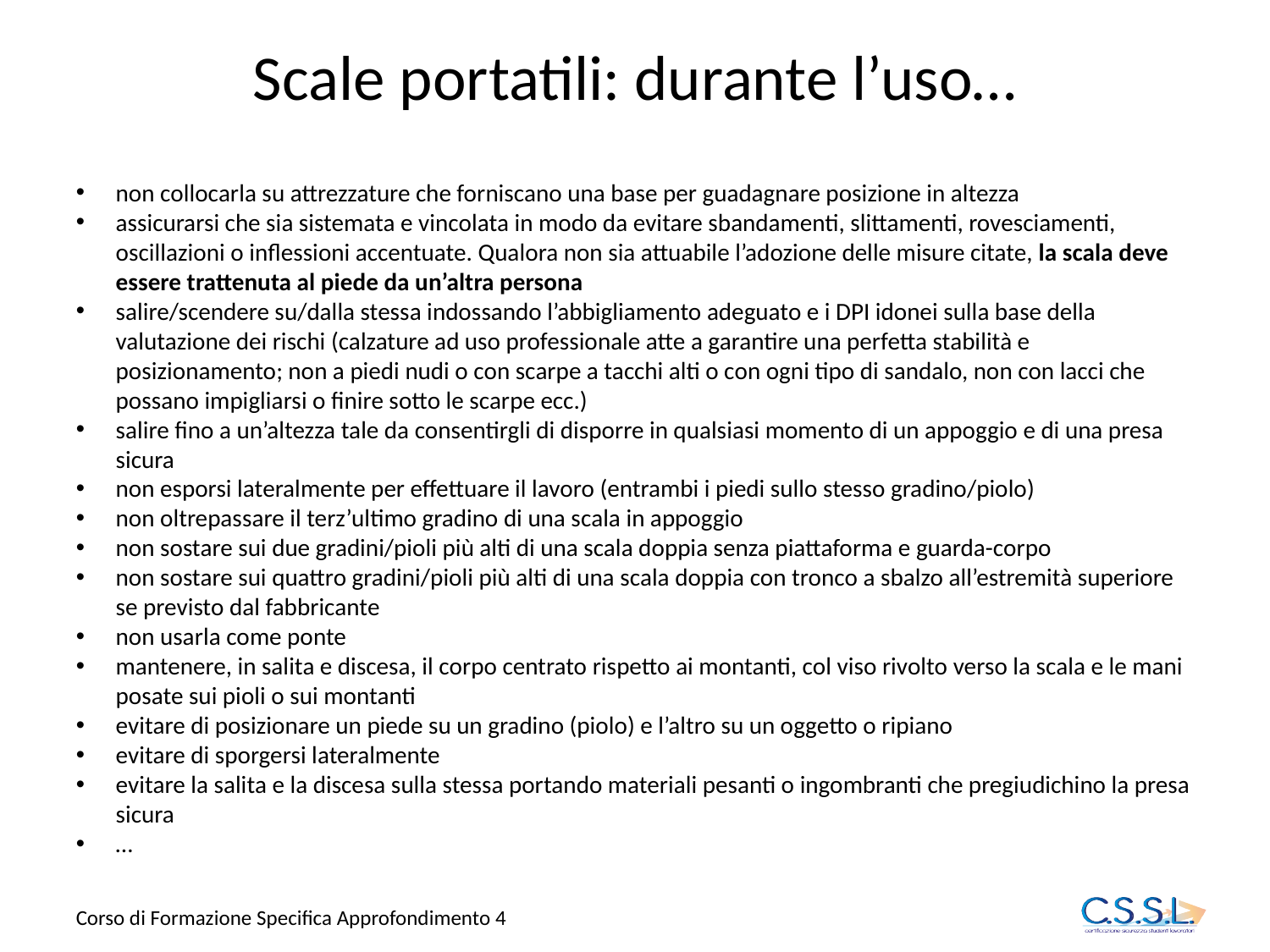

Scale portatili: durante l’uso…
non collocarla su attrezzature che forniscano una base per guadagnare posizione in altezza
assicurarsi che sia sistemata e vincolata in modo da evitare sbandamenti, slittamenti, rovesciamenti, oscillazioni o inflessioni accentuate. Qualora non sia attuabile l’adozione delle misure citate, la scala deve essere trattenuta al piede da un’altra persona
salire/scendere su/dalla stessa indossando l’abbigliamento adeguato e i DPI idonei sulla base della valutazione dei rischi (calzature ad uso professionale atte a garantire una perfetta stabilità e posizionamento; non a piedi nudi o con scarpe a tacchi alti o con ogni tipo di sandalo, non con lacci che possano impigliarsi o finire sotto le scarpe ecc.)
salire fino a un’altezza tale da consentirgli di disporre in qualsiasi momento di un appoggio e di una presa sicura
non esporsi lateralmente per effettuare il lavoro (entrambi i piedi sullo stesso gradino/piolo)
non oltrepassare il terz’ultimo gradino di una scala in appoggio
non sostare sui due gradini/pioli più alti di una scala doppia senza piattaforma e guarda-corpo
non sostare sui quattro gradini/pioli più alti di una scala doppia con tronco a sbalzo all’estremità superiore se previsto dal fabbricante
non usarla come ponte
mantenere, in salita e discesa, il corpo centrato rispetto ai montanti, col viso rivolto verso la scala e le mani posate sui pioli o sui montanti
evitare di posizionare un piede su un gradino (piolo) e l’altro su un oggetto o ripiano
evitare di sporgersi lateralmente
evitare la salita e la discesa sulla stessa portando materiali pesanti o ingombranti che pregiudichino la presa sicura
…